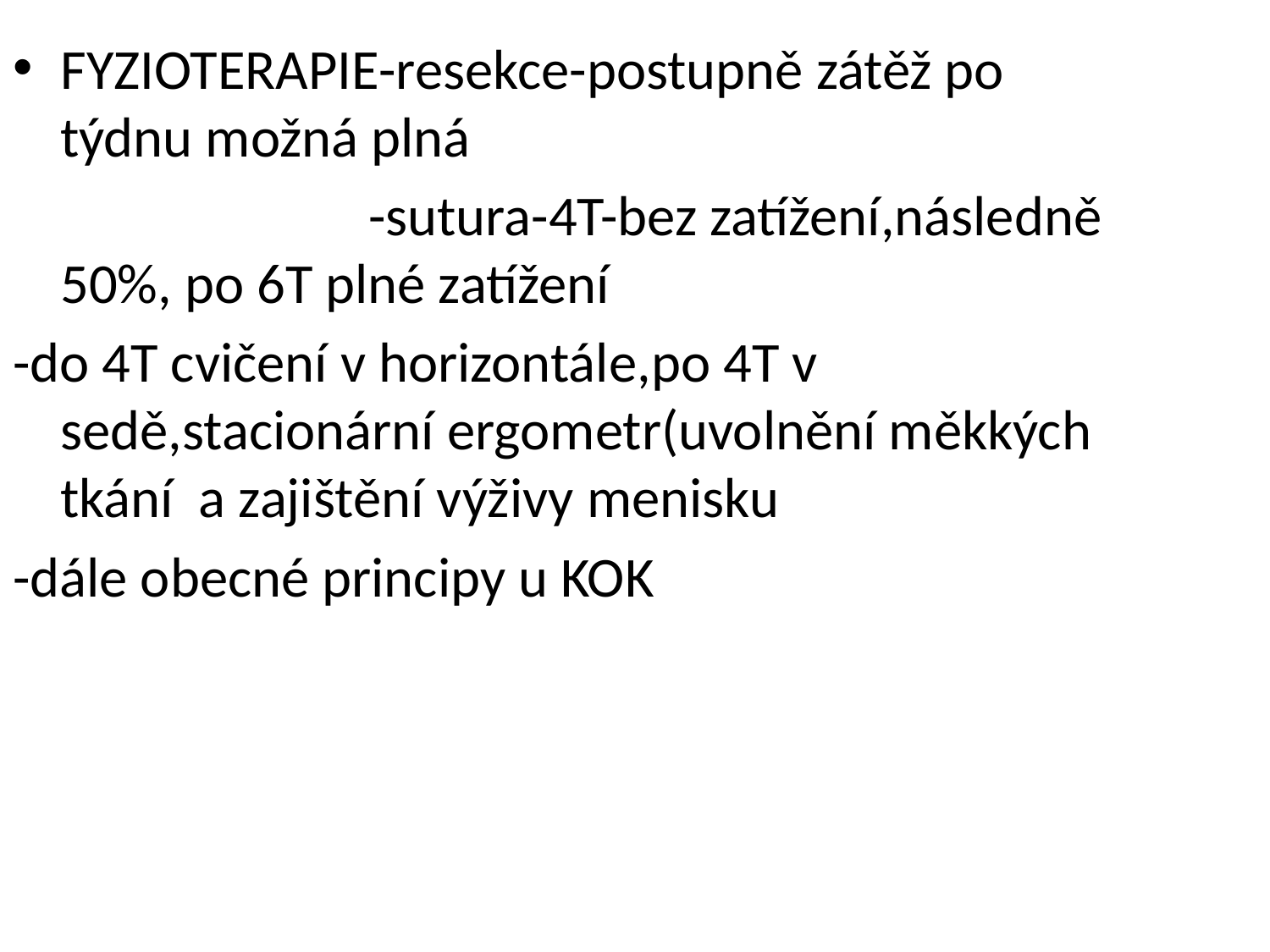

FYZIOTERAPIE-resekce-postupně zátěž po týdnu možná plná
                            -sutura-4T-bez zatížení,následně 50%, po 6T plné zatížení
-do 4T cvičení v horizontále,po 4T v sedě,stacionární ergometr(uvolnění měkkých tkání  a zajištění výživy menisku
-dále obecné principy u KOK